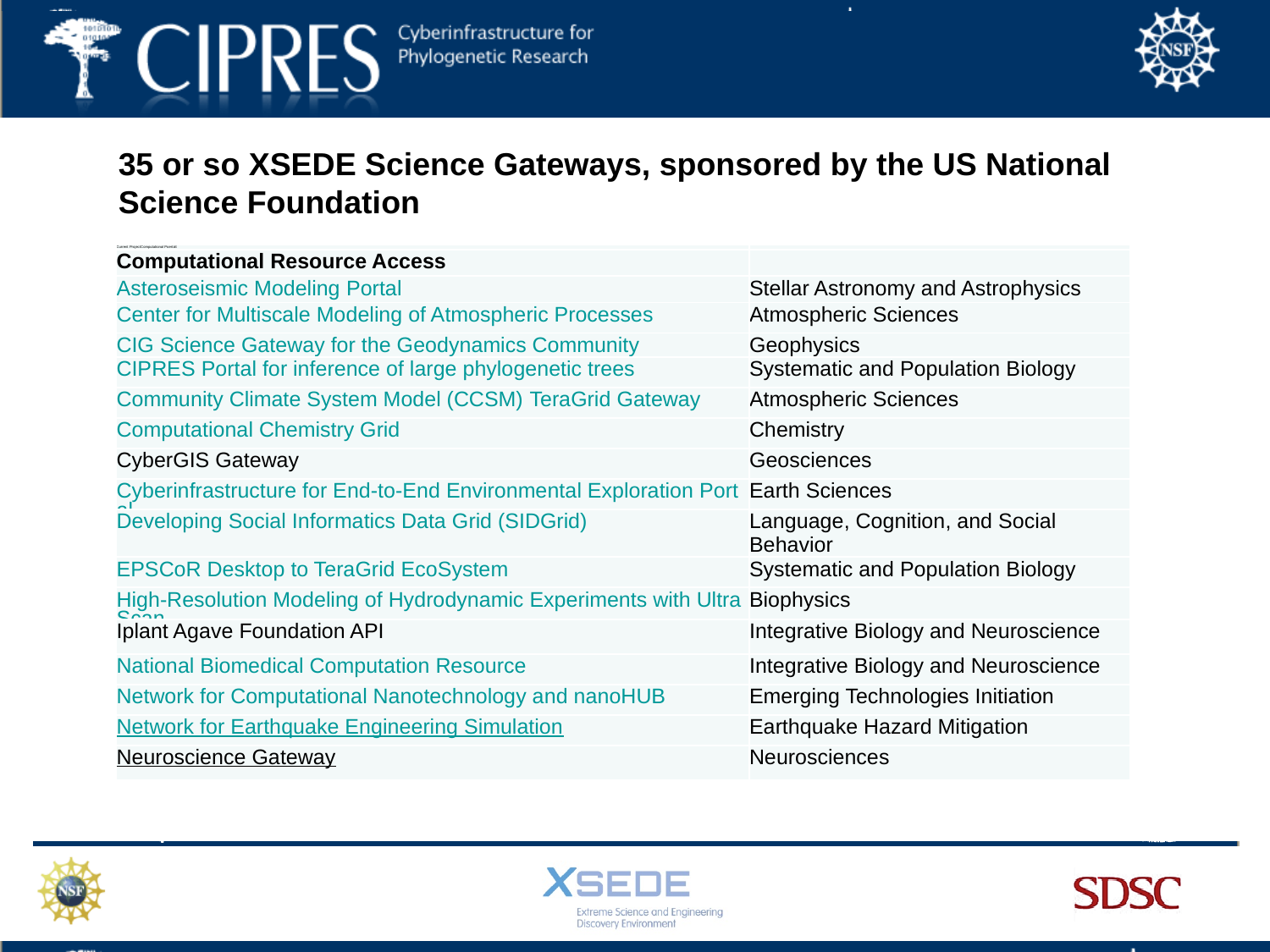

35 or so XSEDE Science Gateways, sponsored by the US National Science Foundation
| Current ProjectComputational Poertalt |  |
| --- | --- |
| Computational Resource Access |  |
| Asteroseismic Modeling Portal | Stellar Astronomy and Astrophysics |
| Center for Multiscale Modeling of Atmospheric Processes | Atmospheric Sciences |
| CIG Science Gateway for the Geodynamics Community | Geophysics |
| CIPRES Portal for inference of large phylogenetic trees | Systematic and Population Biology |
| Community Climate System Model (CCSM) TeraGrid Gateway | Atmospheric Sciences |
| Computational Chemistry Grid | Chemistry |
| CyberGIS Gateway | Geosciences |
| Cyberinfrastructure for End-to-End Environmental Exploration Portal | Earth Sciences |
| Developing Social Informatics Data Grid (SIDGrid) | Language, Cognition, and Social Behavior |
| EPSCoR Desktop to TeraGrid EcoSystem | Systematic and Population Biology |
| High-Resolution Modeling of Hydrodynamic Experiments with UltraScan | Biophysics |
| Iplant Agave Foundation API | Integrative Biology and Neuroscience |
| National Biomedical Computation Resource | Integrative Biology and Neuroscience |
| Network for Computational Nanotechnology and nanoHUB | Emerging Technologies Initiation |
| Network for Earthquake Engineering Simulation | Earthquake Hazard Mitigation |
| Neuroscience Gateway | Neurosciences |